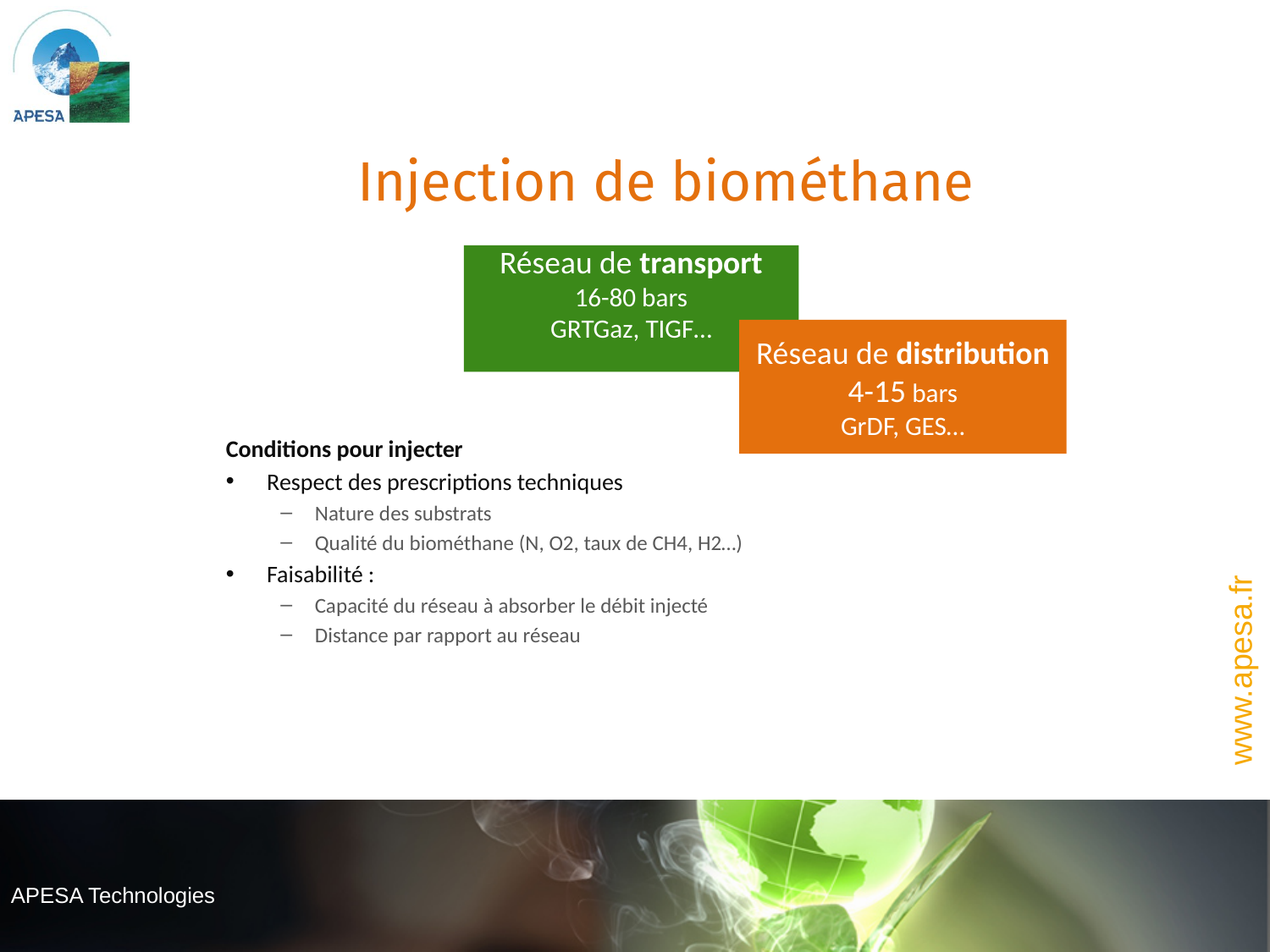

# Injection de biométhane
Réseau de transport
16-80 bars
GRTGaz, TIGF…

Réseau de distribution
4-15 bars
GrDF, GES…
Conditions pour injecter
Respect des prescriptions techniques
Nature des substrats
Qualité du biométhane (N, O2, taux de CH4, H2…)
Faisabilité :
Capacité du réseau à absorber le débit injecté
Distance par rapport au réseau